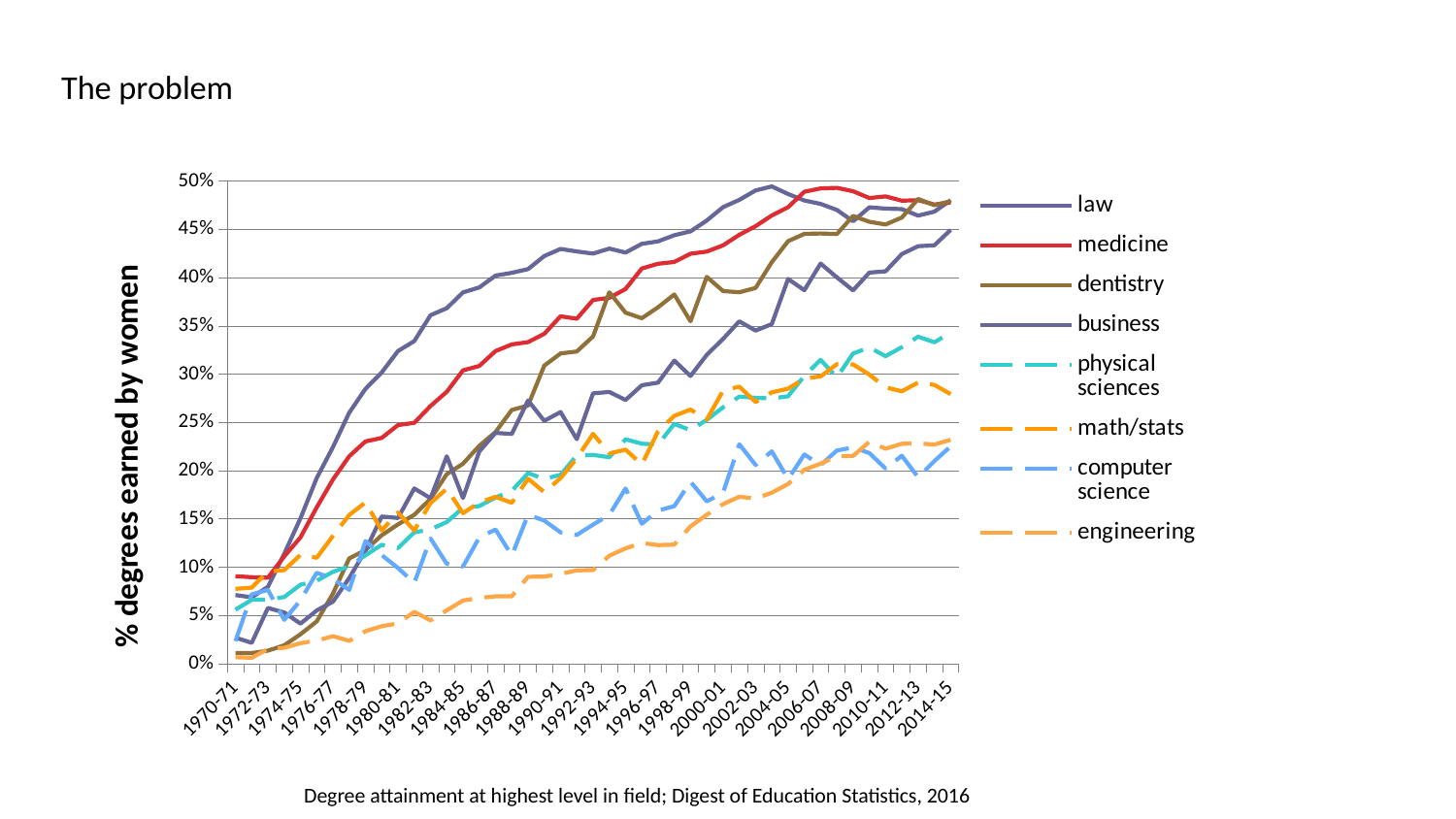

# The problem

### Chart

| Category | law | medicine | dentistry | business | physical sciences | math/stats | computer science | engineering |
|---|---|---|---|---|---|---|---|---|
| 1970-71 | 0.071178462774812 | 0.0907052360130059 | 0.011214953271028 | 0.0271317829457364 | 0.0559666975023127 | 0.0775646371976647 | 0.0234375 | 0.00677874186550976 |
| 1971-72 | 0.0688292593273295 | 0.0897006376310386 | 0.0111341273951321 | 0.021689497716895 | 0.0662576687116564 | 0.0789007092198582 | 0.0718562874251497 | 0.00620280474649407 |
| 1972-73 | 0.0796912332291858 | 0.0891627049577957 | 0.0135903138127008 | 0.0577971646673937 | 0.0663973744004039 | 0.0955056179775281 | 0.076530612244898 | 0.0153714773697694 |
| 1973-74 | 0.113892109390984 | 0.111218738992603 | 0.0191441441441441 | 0.0531453362255965 | 0.0691399662731872 | 0.0969932104752667 | 0.0454545454545454 | 0.016597510373444 |
| 1974-75 | 0.150703167667941 | 0.130874909616775 | 0.0305887282631469 | 0.0415335463258786 | 0.0819122169415711 | 0.112820512820513 | 0.0657276995305164 | 0.0213769254951273 |
| 1975-76 | 0.192239804291952 | 0.161924623864144 | 0.0438709677419355 | 0.0551876379690949 | 0.0858913813459268 | 0.10981308411215 | 0.0942622950819672 | 0.0240083507306889 |
| 1976-77 | 0.224519117992024 | 0.190921922591189 | 0.0727909692487349 | 0.0643623361144219 | 0.0952959028831563 | 0.132442284325638 | 0.0879629629629629 | 0.028604118993135 |
| 1977-78 | 0.26001395267717 | 0.214931017578262 | 0.109076893428406 | 0.0887290167865707 | 0.100878620240807 | 0.154037267080745 | 0.076530612244898 | 0.0237615787354007 |
| 1978-79 | 0.284781003238084 | 0.230285405112945 | 0.117776959882223 | 0.117370892018779 | 0.112381574648808 | 0.167123287671233 | 0.127118644067797 | 0.0337917485265226 |
| 1979-80 | 0.301680365809184 | 0.233928331767548 | 0.133130467858501 | 0.152542372881356 | 0.123193166885677 | 0.138121546961326 | 0.1125 | 0.0388845247446976 |
| 1980-81 | 0.323910709862101 | 0.247210577233151 | 0.144322344322344 | 0.150990099009901 | 0.119806763285024 | 0.156593406593407 | 0.0992063492063492 | 0.0417944785276074 |
| 1981-82 | 0.334139090328138 | 0.249588971797142 | 0.154297614539947 | 0.181598062953995 | 0.136167590881084 | 0.138032305433186 | 0.0836653386454183 | 0.0538116591928251 |
| 1982-83 | 0.360974683200825 | 0.266985275122707 | 0.170814682184423 | 0.171428571428571 | 0.139079029247044 | 0.166427546628407 | 0.129770992366412 | 0.044932079414838 |
| 1983-84 | 0.368258943045499 | 0.281666982862202 | 0.196338501774706 | 0.214902807775378 | 0.146833894157235 | 0.181294964028777 | 0.103585657370518 | 0.0554089709762533 |
| 1984-85 | 0.384652316555973 | 0.303846393616358 | 0.207154897920959 | 0.171704957678355 | 0.161540758435354 | 0.155937052932761 | 0.100806451612903 | 0.0654634444784338 |
| 1985-86 | 0.389744448164267 | 0.308445225247835 | 0.22572334522394 | 0.219934994582882 | 0.163305879011644 | 0.16711590296496 | 0.130813953488372 | 0.068287037037037 |
| 1986-87 | 0.402013534501886 | 0.323891625615764 | 0.240033748154398 | 0.239171374764595 | 0.172223753100028 | 0.172890733056708 | 0.13903743315508 | 0.0697976128697457 |
| 1987-88 | 0.40483656807074 | 0.330772235968225 | 0.262899262899263 | 0.238005644402634 | 0.179084619478446 | 0.166666666666667 | 0.11214953271028 | 0.0698607505310361 |
| 1988-89 | 0.408738844923388 | 0.333117723156533 | 0.267526377491207 | 0.272727272727273 | 0.197364953886693 | 0.191685912240185 | 0.154264972776769 | 0.0901137357830271 |
| 1989-90 | 0.422255721529396 | 0.341757877280265 | 0.308780487804878 | 0.2516010978957 | 0.191448007774538 | 0.177753544165758 | 0.148325358851675 | 0.0902584493041749 |
| 1990-91 | 0.429621821056793 | 0.359901615369275 | 0.321438226547716 | 0.260759493670886 | 0.195621468926554 | 0.192229038854806 | 0.136094674556213 | 0.0930581613508443 |
| 1991-92 | 0.426997528830313 | 0.357344354785803 | 0.323406623991094 | 0.232689210950081 | 0.215851987208771 | 0.212786259541985 | 0.133419689119171 | 0.0967448627023095 |
| 1992-93 | 0.424792814252394 | 0.376794797501771 | 0.338973647711512 | 0.280089153046062 | 0.216376944190302 | 0.238137082601054 | 0.144099378881988 | 0.0971039182282794 |
| 1993-94 | 0.429977025272201 | 0.378969286829776 | 0.384737259044098 | 0.281524926686217 | 0.213886500429923 | 0.217777777777778 | 0.154320987654321 | 0.111857574739671 |
| 1994-95 | 0.425855803197032 | 0.388105811932806 | 0.363613035668463 | 0.273184759166068 | 0.232501114578689 | 0.221845893310754 | 0.181510710259301 | 0.119515389652914 |
| 1995-96 | 0.434869940745204 | 0.409360537122743 | 0.357857722477685 | 0.288433382137628 | 0.227936369579429 | 0.206390328151986 | 0.144994246260069 | 0.125118035882908 |
| 1996-97 | 0.437411113051723 | 0.414231584355533 | 0.369186046511628 | 0.291167664670659 | 0.22706065318818 | 0.240740740740741 | 0.158693115519253 | 0.122932208887447 |
| 1997-98 | 0.443797513411813 | 0.416104771784232 | 0.382440476190476 | 0.313953488372093 | 0.248475609756098 | 0.25679012345679 | 0.163170163170163 | 0.123365739188736 |
| 1998-99 | 0.447800444251538 | 0.42462408430793 | 0.35472972972973 | 0.298084929225645 | 0.241901158666351 | 0.263302752293578 | 0.188514357053683 | 0.14225013855533 |
| 1999-00 | 0.459058502830782 | 0.426861180164857 | 0.400705882352941 | 0.319932998324958 | 0.252676126462534 | 0.253023255813953 | 0.16816431322208 | 0.154276131917272 |
| 2000-01 | 0.47285246939637 | 0.433357138219827 | 0.386016852653154 | 0.336440677966102 | 0.265625 | 0.282848545636911 | 0.177083333333333 | 0.165314584460068 |
| 2001-02 | 0.480413534799005 | 0.444181925575901 | 0.384760556735079 | 0.354671280276817 | 0.276673640167364 | 0.287107258938245 | 0.227393617021277 | 0.172939586952326 |
| 2002-03 | 0.490209127908465 | 0.453172808301184 | 0.389182968929804 | 0.345047923322684 | 0.275450621985275 | 0.271102284011917 | 0.205882352941176 | 0.171172886519421 |
| 2003-04 | 0.494342062722276 | 0.464253335060225 | 0.415916955017301 | 0.351789331532748 | 0.274828549657099 | 0.281132075471698 | 0.22002200220022 | 0.177163338453661 |
| 2004-05 | 0.486516362296479 | 0.472802535411681 | 0.437584193982937 | 0.398531375166889 | 0.277071563088512 | 0.284863945578231 | 0.19124218051832 | 0.186175970310809 |
| 2005-06 | 0.47981123388582 | 0.48883856357166 | 0.445203918888129 | 0.386908240794857 | 0.298147350280052 | 0.295436968290797 | 0.21680790960452 | 0.200874555889587 |
| 2006-07 | 0.476222232442625 | 0.492244119516847 | 0.445604873803307 | 0.414489896500739 | 0.31481848839516 | 0.297557364914878 | 0.20564263322884 | 0.207240161453078 |
| 2007-08 | 0.470013022915762 | 0.492841620861562 | 0.445046923879041 | 0.400191938579654 | 0.296555867040449 | 0.310294117647059 | 0.220848056537102 | 0.214867744766203 |
| 2008-09 | 0.458281303212623 | 0.489335084756365 | 0.463806425376169 | 0.386716910032972 | 0.321367194958946 | 0.310097719869707 | 0.224050632911392 | 0.215301806997309 |
| 2009-10 | 0.472692012808371 | 0.482269503546099 | 0.457724219676017 | 0.405068919519787 | 0.327541954590326 | 0.299498746867168 | 0.218261413383365 | 0.2298983661392 |
| 2010-11 | 0.471398662794624 | 0.484018264840183 | 0.454939854072175 | 0.406386701662292 | 0.318602455146364 | 0.28625472887768 | 0.202141057934509 | 0.222789317507418 |
| 2011-12 | 0.47085800409086 | 0.479588822591127 | 0.462125660598943 | 0.42434988179669 | 0.327932960893855 | 0.28220491312163 | 0.215547703180212 | 0.227868112014453 |
| 2012-13 | 0.464078955800987 | 0.480074142724745 | 0.481318260203104 | 0.432461103253182 | 0.338774029742474 | 0.291278113000549 | 0.193020719738277 | 0.22837224041407 |
| 2013-14 | 0.468198848579 | 0.475573733242445 | 0.474939892731644 | 0.433366238894373 | 0.332931450223906 | 0.288781535158347 | 0.209889001009082 | 0.227043589997035 |
| 2014-15 | 0.480061962822307 | 0.477761993224784 | 0.479023383768913 | 0.449293966623877 | 0.342950369225485 | 0.27928928373126 | 0.225225225225225 | 0.232001544103455 |
Degree attainment at highest level in field; Digest of Education Statistics, 2016